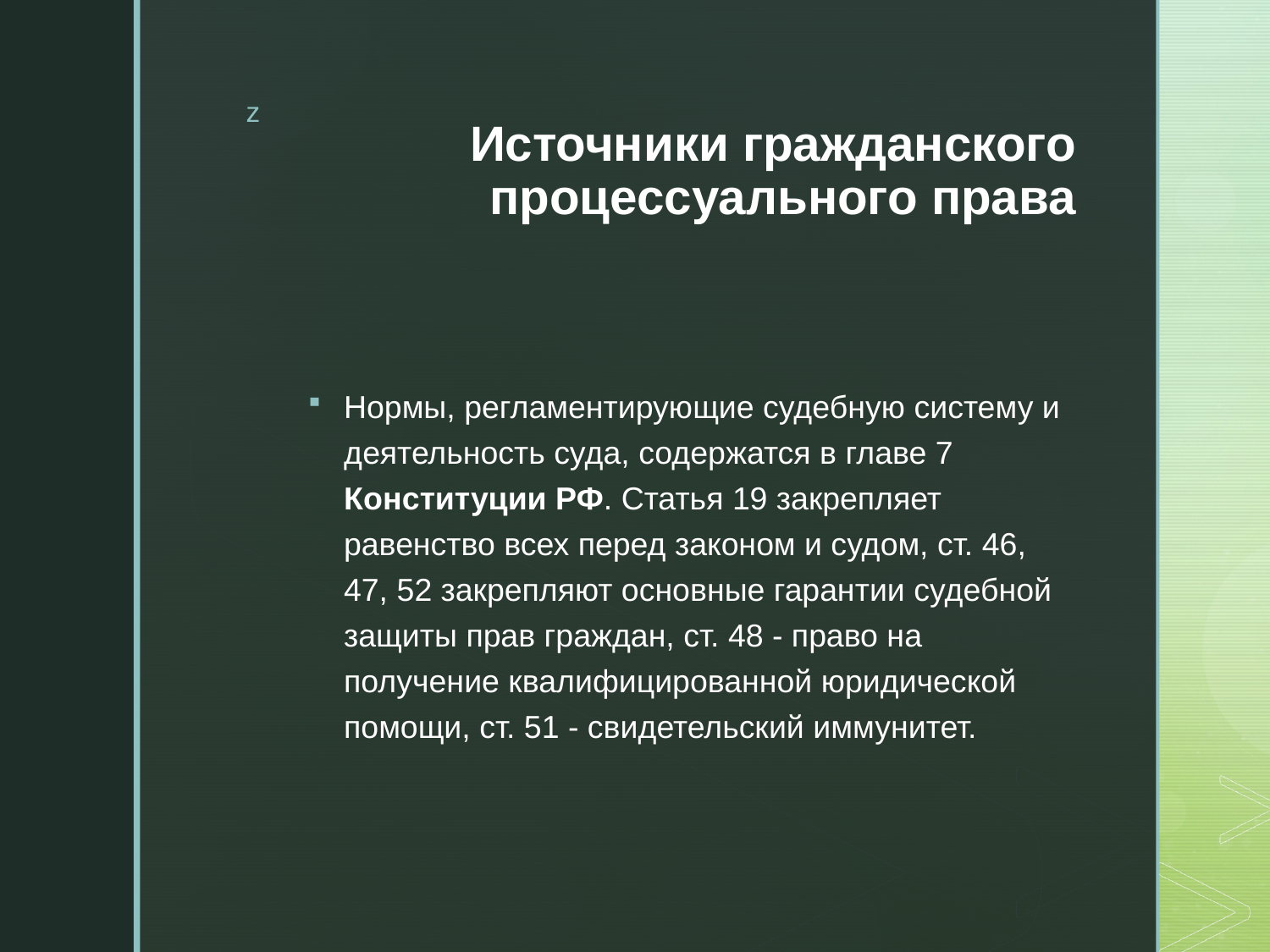

# Источники гражданского процессуального права
Нормы, регламентирующие судебную систему и деятельность суда, содержатся в главе 7 Конституции РФ. Статья 19 закрепляет равенство всех перед законом и судом, ст. 46, 47, 52 закрепляют основные гарантии судебной защиты прав граждан, ст. 48 - право на получение квалифицированной юридической помощи, ст. 51 - свидетельский иммунитет.